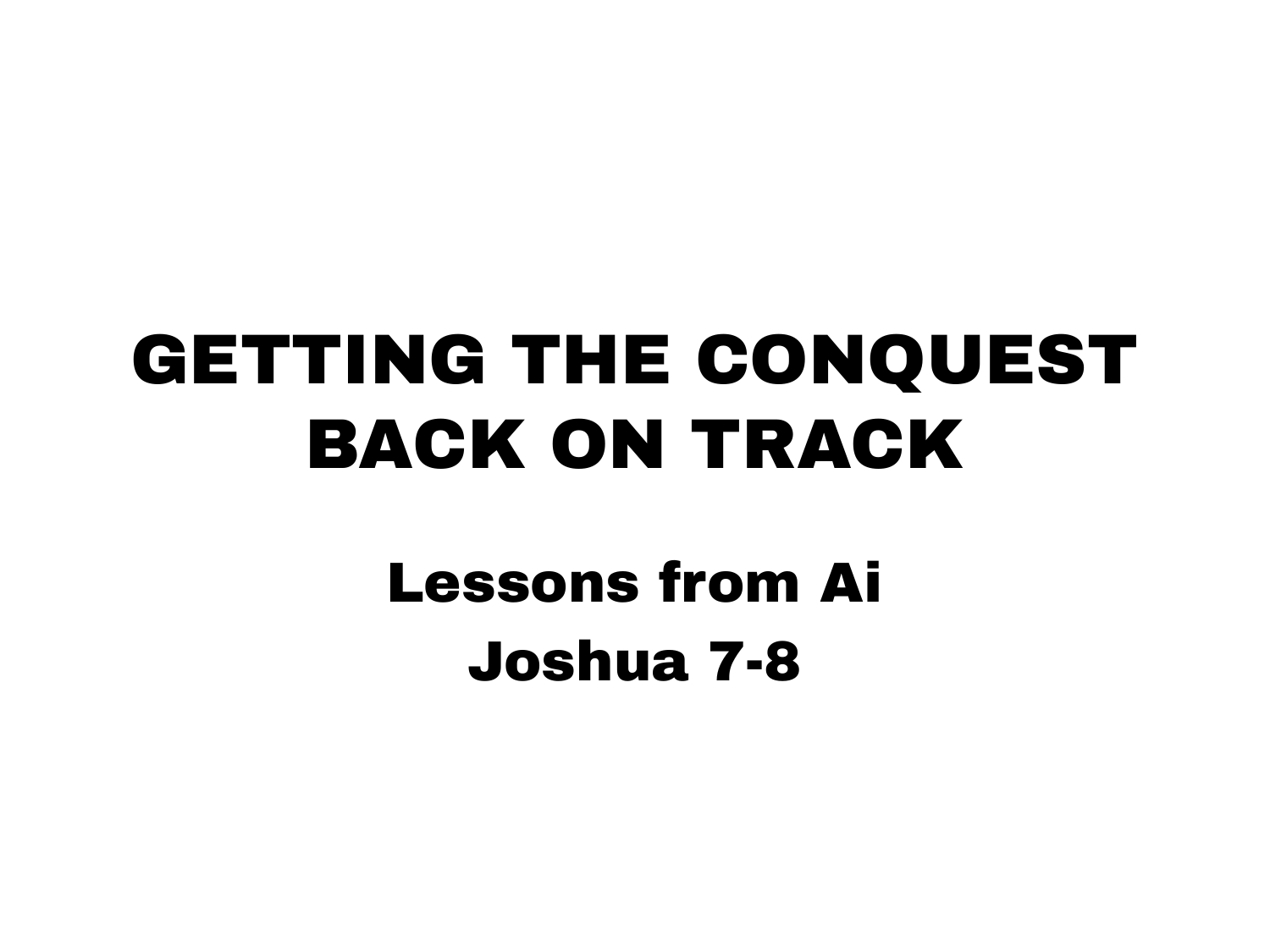

# GETTING THE CONQUEST BACK ON TRACK
Lessons from Ai
Joshua 7-8